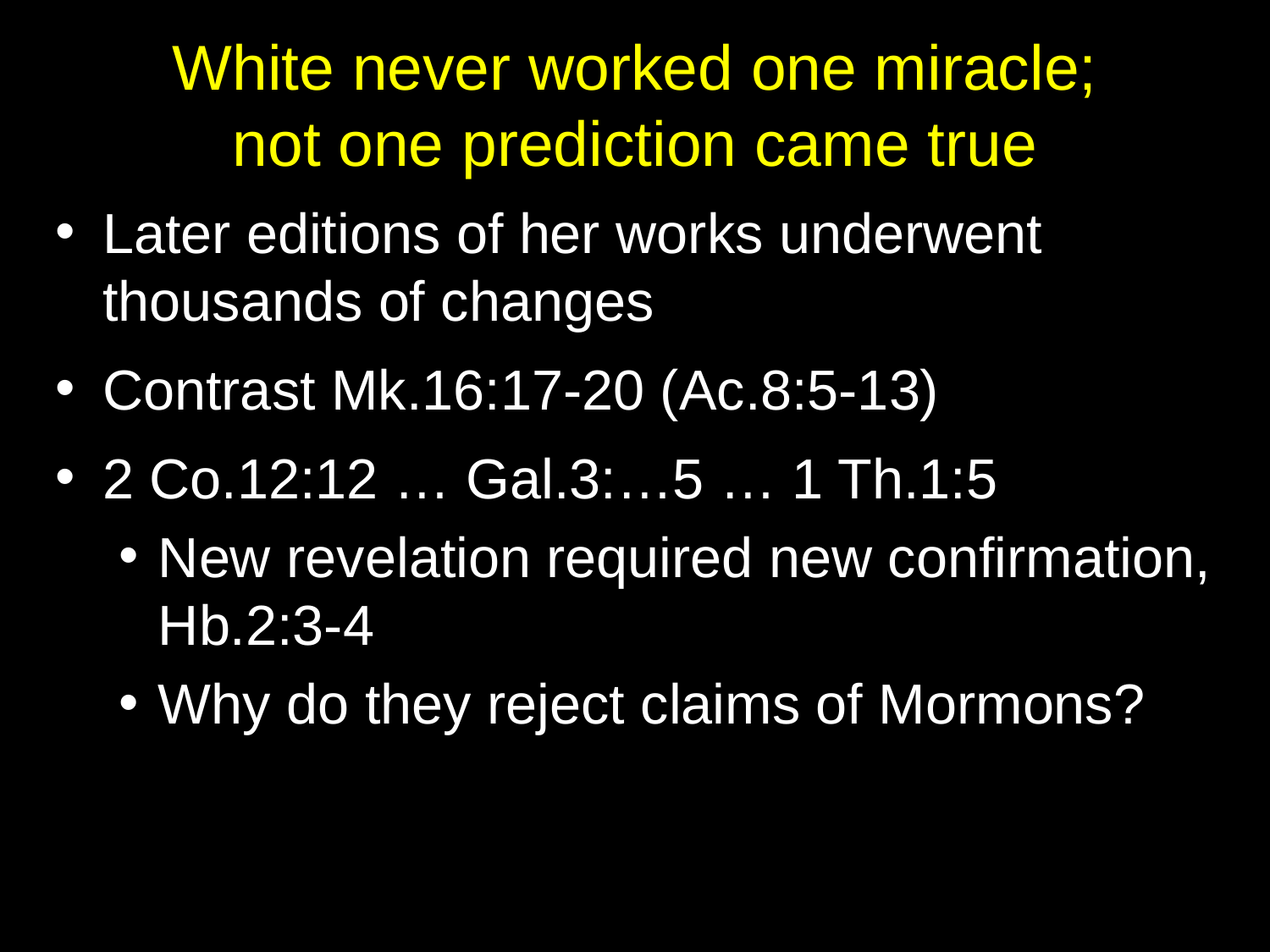

# White never worked one miracle; not one prediction came true
Later editions of her works underwent thousands of changes
Contrast Mk.16:17-20 (Ac.8:5-13)
2 Co.12:12 … Gal.3:…5 … 1 Th.1:5
New revelation required new confirmation, Hb.2:3-4
Why do they reject claims of Mormons?